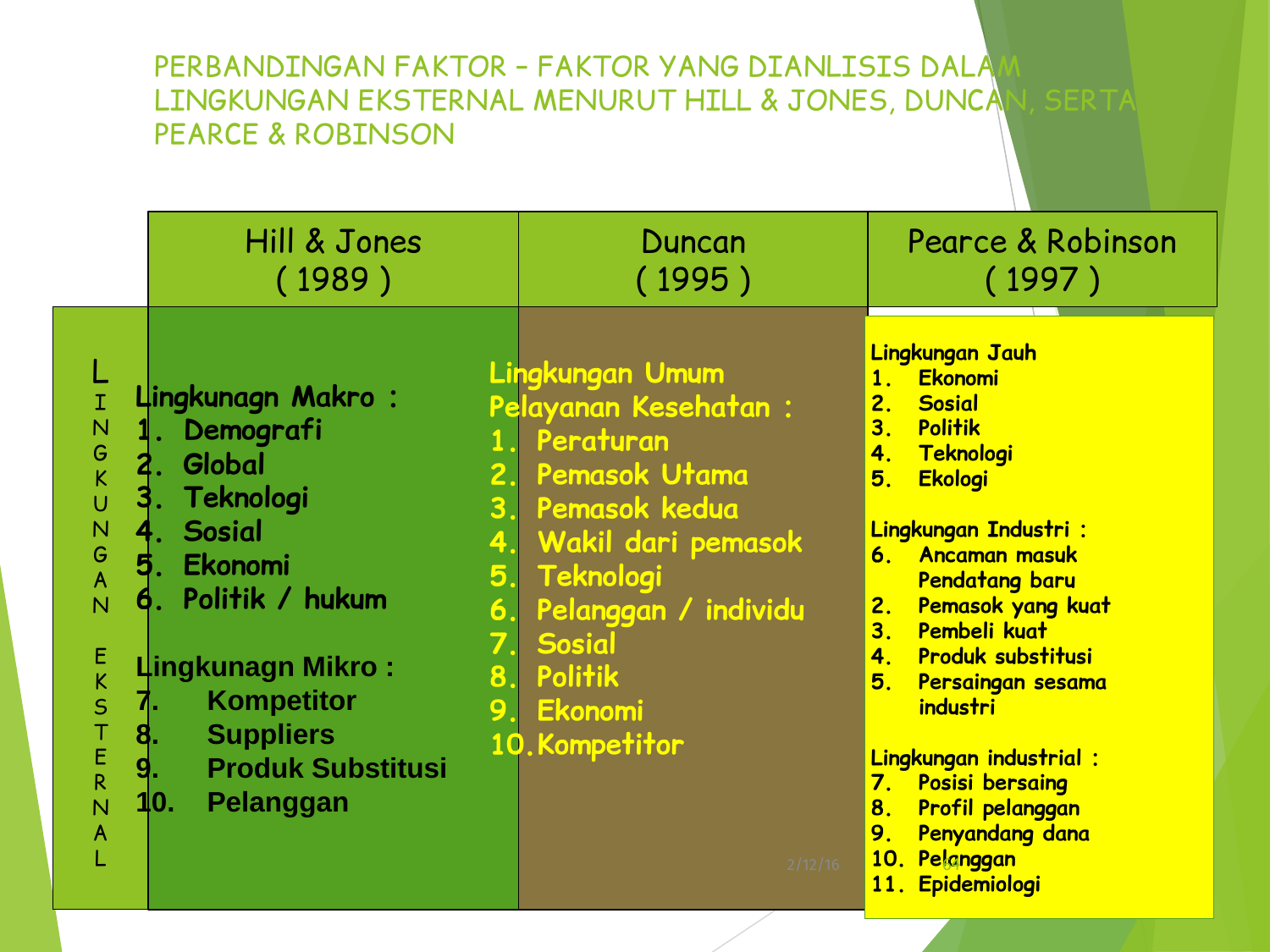

PERBANDINGAN FAKTOR – FAKTOR YANG DIANLISIS DALAM LINGKUNGAN EKSTERNAL MENURUT HILL & JONES, DUNCAN, SERTA PEARCE & ROBINSON
Hill & Jones
( 1989 )

Duncan
( 1995 )

Pearce & Robinson
( 1997 )

Lingkungan Umum
Pelayanan Kesehatan :
Peraturan
Pemasok Utama
Pemasok kedua
Wakil dari pemasok
Teknologi
Pelanggan / individu
Sosial
Politik
Ekonomi
Kompetitor

Lingkunagn Makro :
Demografi
Global
Teknologi
Sosial
Ekonomi
Politik / hukum

Lingkunagn Mikro :
   Kompetitor
   Suppliers
   Produk Substitusi
   Pelanggan

Lingkungan Jauh
Ekonomi
Sosial
Politik
Teknologi
Ekologi

Lingkungan Industri :
Ancaman masuk
 	Pendatang baru
2.	Pemasok yang kuat
3.	Pembeli kuat
4.	Produk substitusi
5.	Persaingan sesama
	industri

Lingkungan industrial :
Posisi bersaing
Profil pelanggan
Penyandang dana
Pelanggan
Epidemiologi

L
I
N
G
K
U
N
G
A
N

E
K
S
T
E
R
N
A
L

64
2/12/16